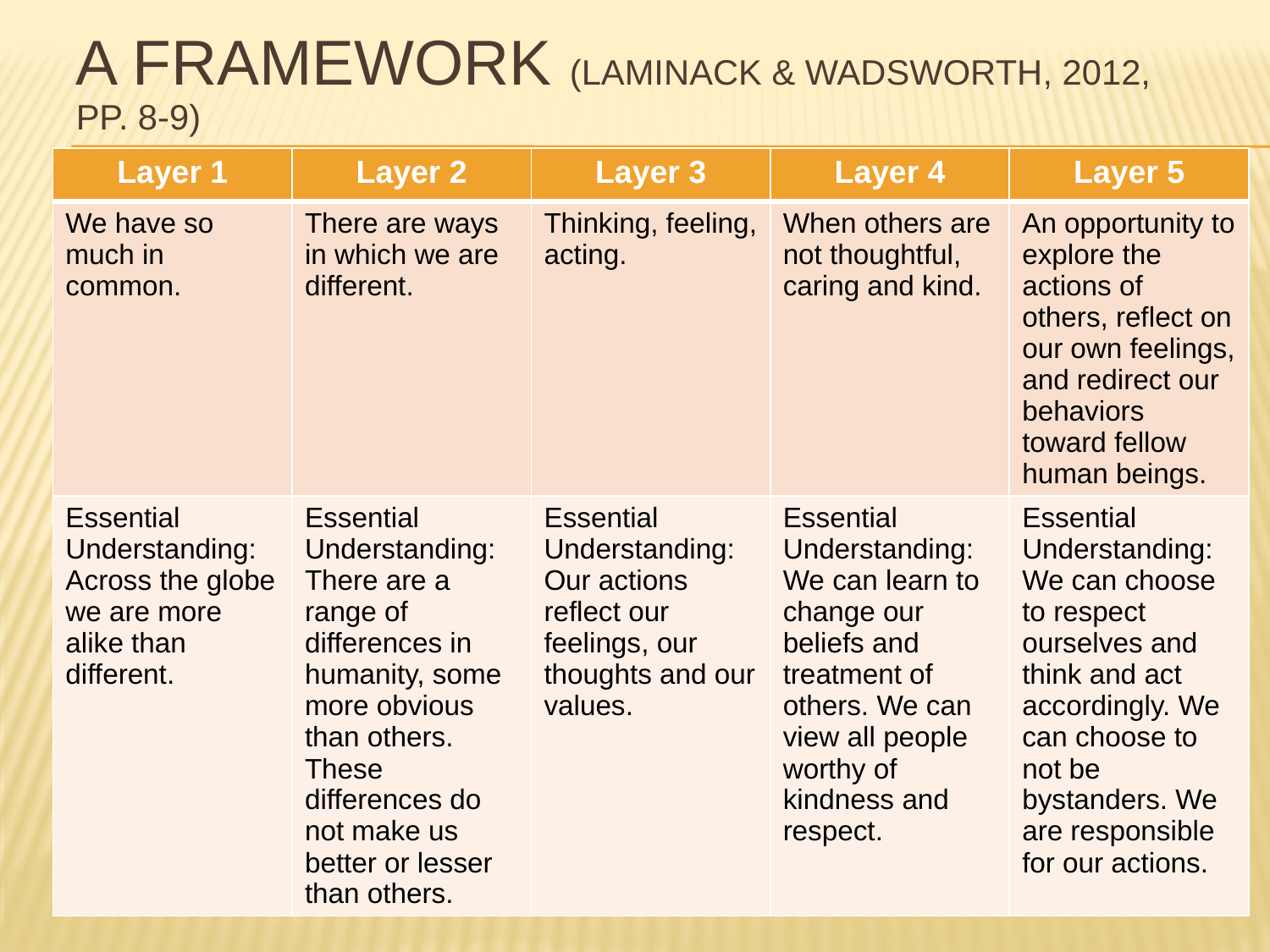

# A Framework (Laminack & Wadsworth, 2012, pp. 8-9)
| Layer 1 | Layer 2 | Layer 3 | Layer 4 | Layer 5 |
| --- | --- | --- | --- | --- |
| We have so much in common. | There are ways in which we are different. | Thinking, feeling, acting. | When others are not thoughtful, caring and kind. | An opportunity to explore the actions of others, reflect on our own feelings, and redirect our behaviors toward fellow human beings. |
| Essential Understanding: Across the globe we are more alike than different. | Essential Understanding: There are a range of differences in humanity, some more obvious than others. These differences do not make us better or lesser than others. | Essential Understanding: Our actions reflect our feelings, our thoughts and our values. | Essential Understanding: We can learn to change our beliefs and treatment of others. We can view all people worthy of kindness and respect. | Essential Understanding: We can choose to respect ourselves and think and act accordingly. We can choose to not be bystanders. We are responsible for our actions. |